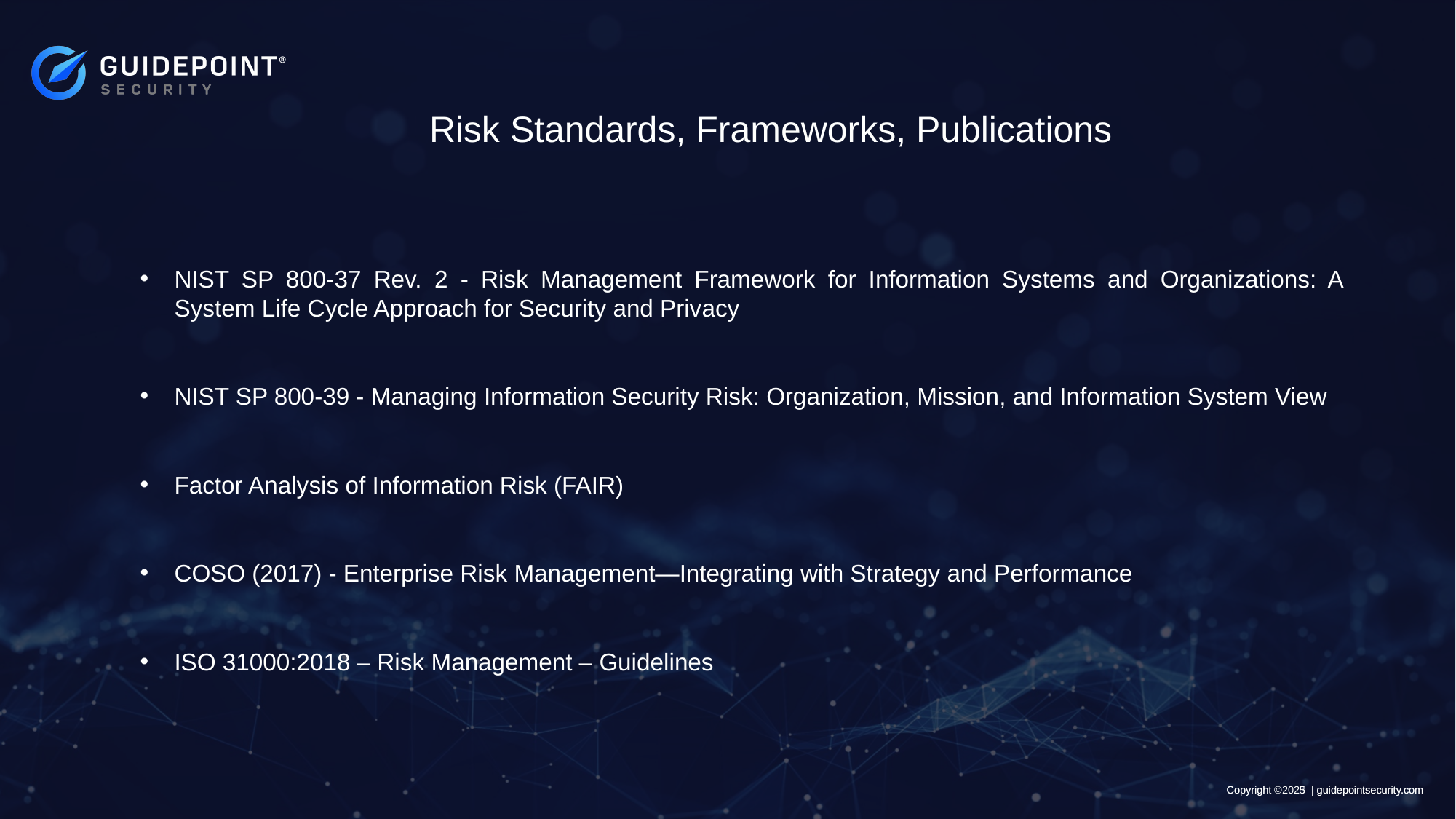

Risk Standards, Frameworks, Publications
NIST SP 800-37 Rev. 2 - Risk Management Framework for Information Systems and Organizations: A System Life Cycle Approach for Security and Privacy

NIST SP 800-39 - Managing Information Security Risk: Organization, Mission, and Information System View

Factor Analysis of Information Risk (FAIR)

COSO (2017) - Enterprise Risk Management—Integrating with Strategy and Performance

ISO 31000:2018 – Risk Management – Guidelines